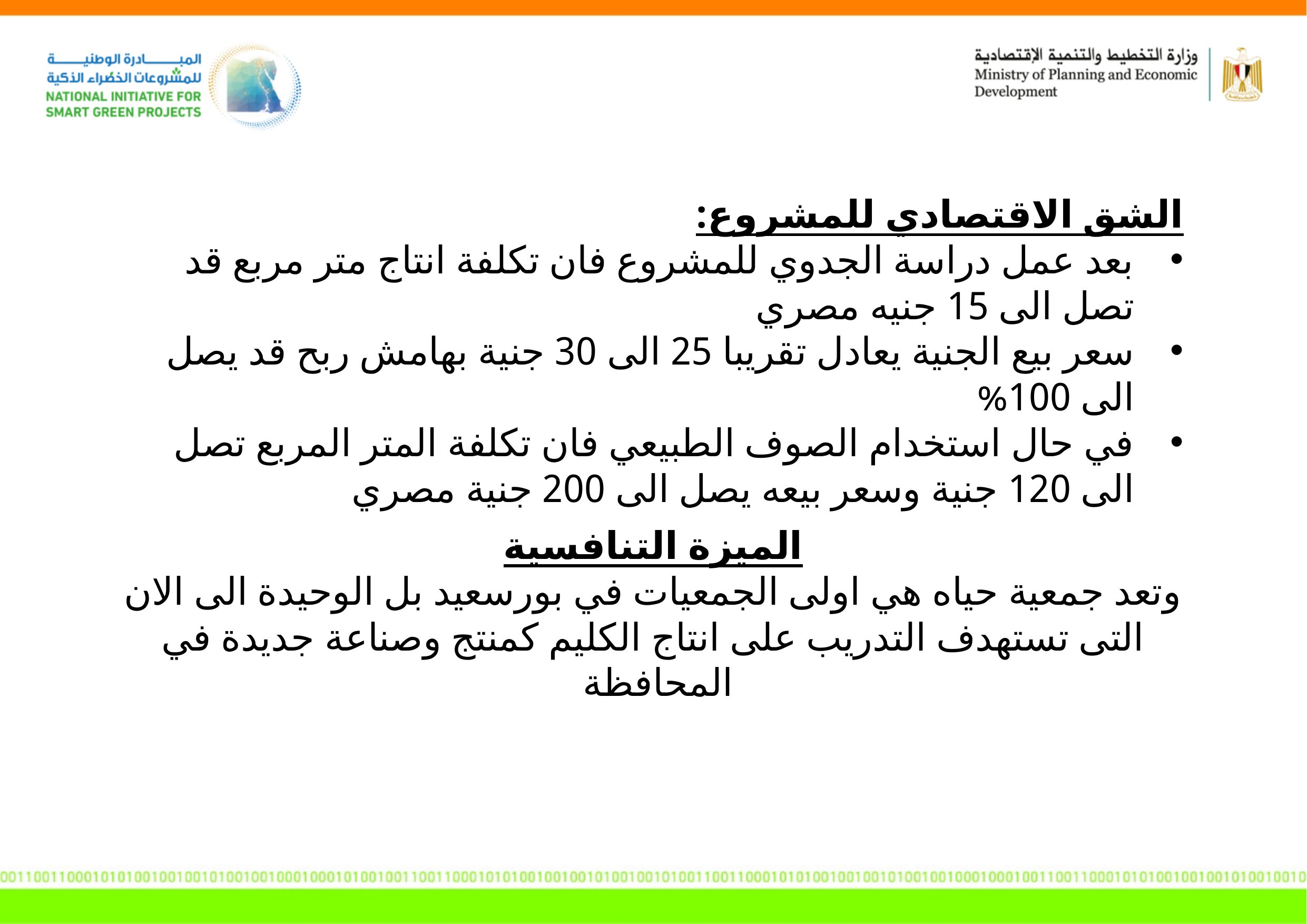

الشق الاقتصادي للمشروع:
بعد عمل دراسة الجدوي للمشروع فان تكلفة انتاج متر مربع قد تصل الى 15 جنيه مصري
سعر بيع الجنية يعادل تقريبا 25 الى 30 جنية بهامش ربح قد يصل الى 100%
في حال استخدام الصوف الطبيعي فان تكلفة المتر المربع تصل الى 120 جنية وسعر بيعه يصل الى 200 جنية مصري

الميزة التنافسية
وتعد جمعية حياه هي اولى الجمعيات في بورسعيد بل الوحيدة الى الان التى تستهدف التدريب على انتاج الكليم كمنتج وصناعة جديدة في المحافظة